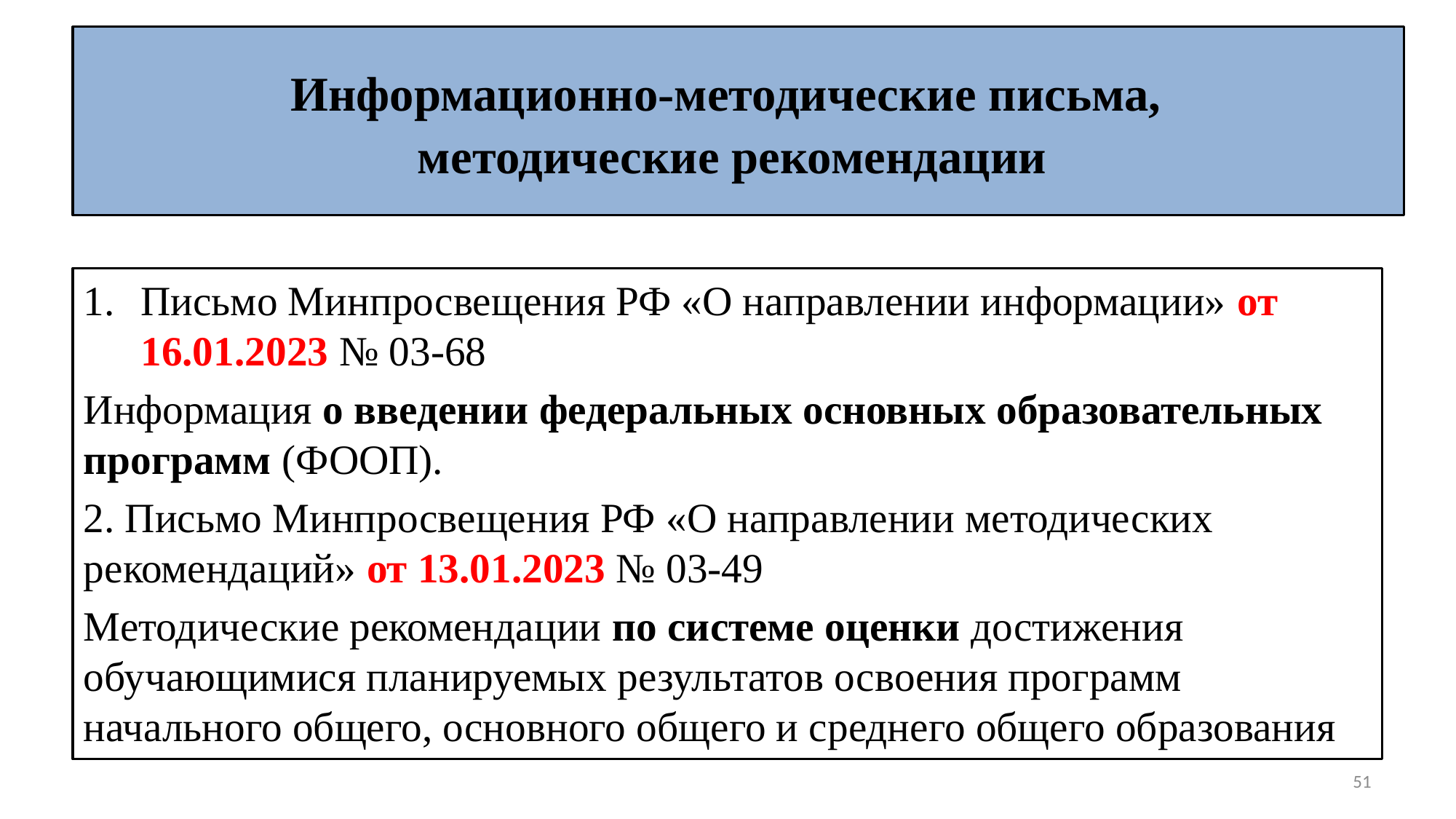

# Информационно-методические письма, методические рекомендации
Письмо Минпросвещения РФ «О направлении информации» от 16.01.2023 № 03-68
Информация о введении федеральных основных образовательных программ (ФООП).
2. Письмо Минпросвещения РФ «О направлении методических рекомендаций» от 13.01.2023 № 03-49
Методические рекомендации по системе оценки достижения обучающимися планируемых результатов освоения программ начального общего, основного общего и среднего общего образования

51